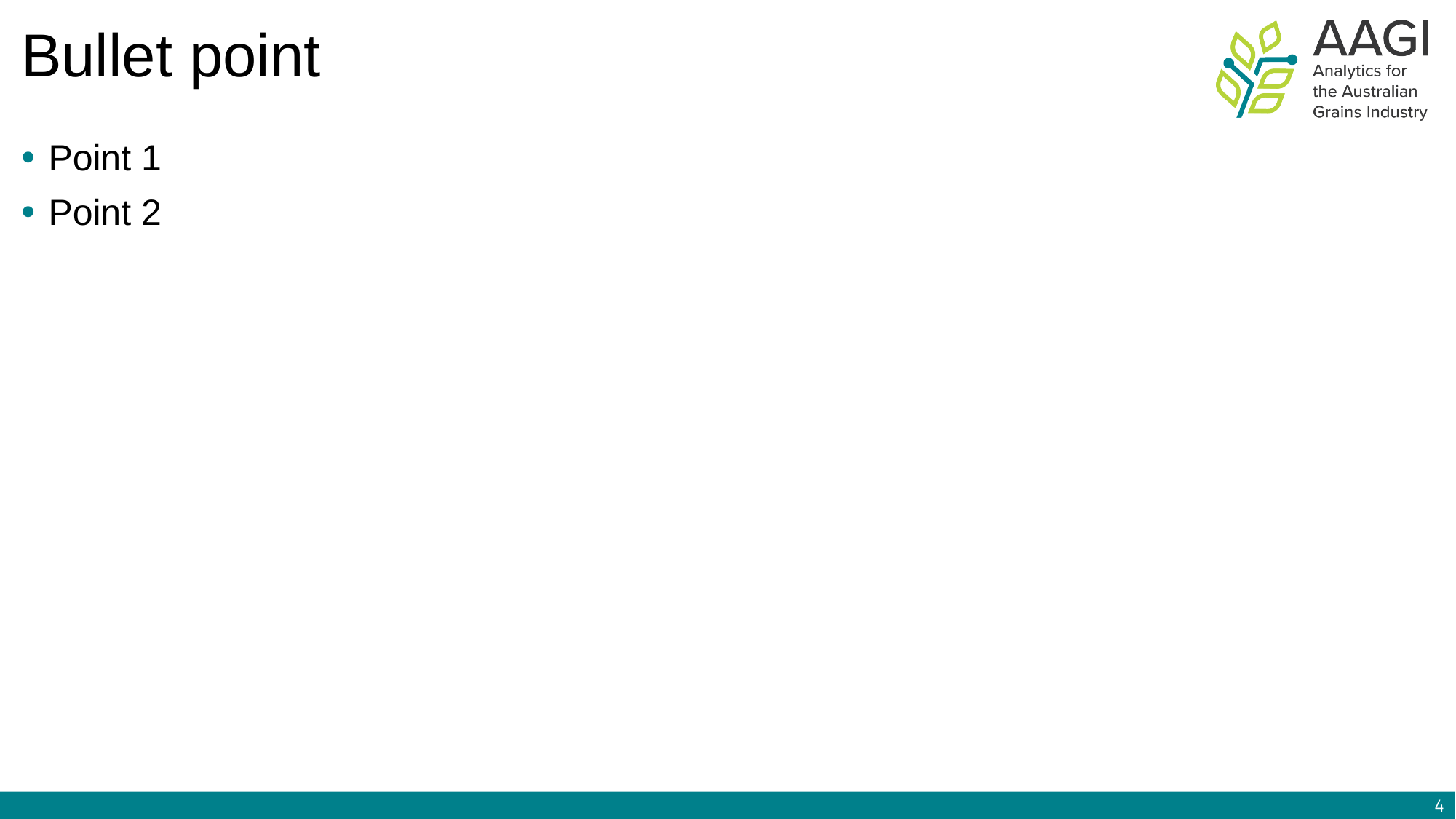

# Bullet point
Point 1
Point 2

4